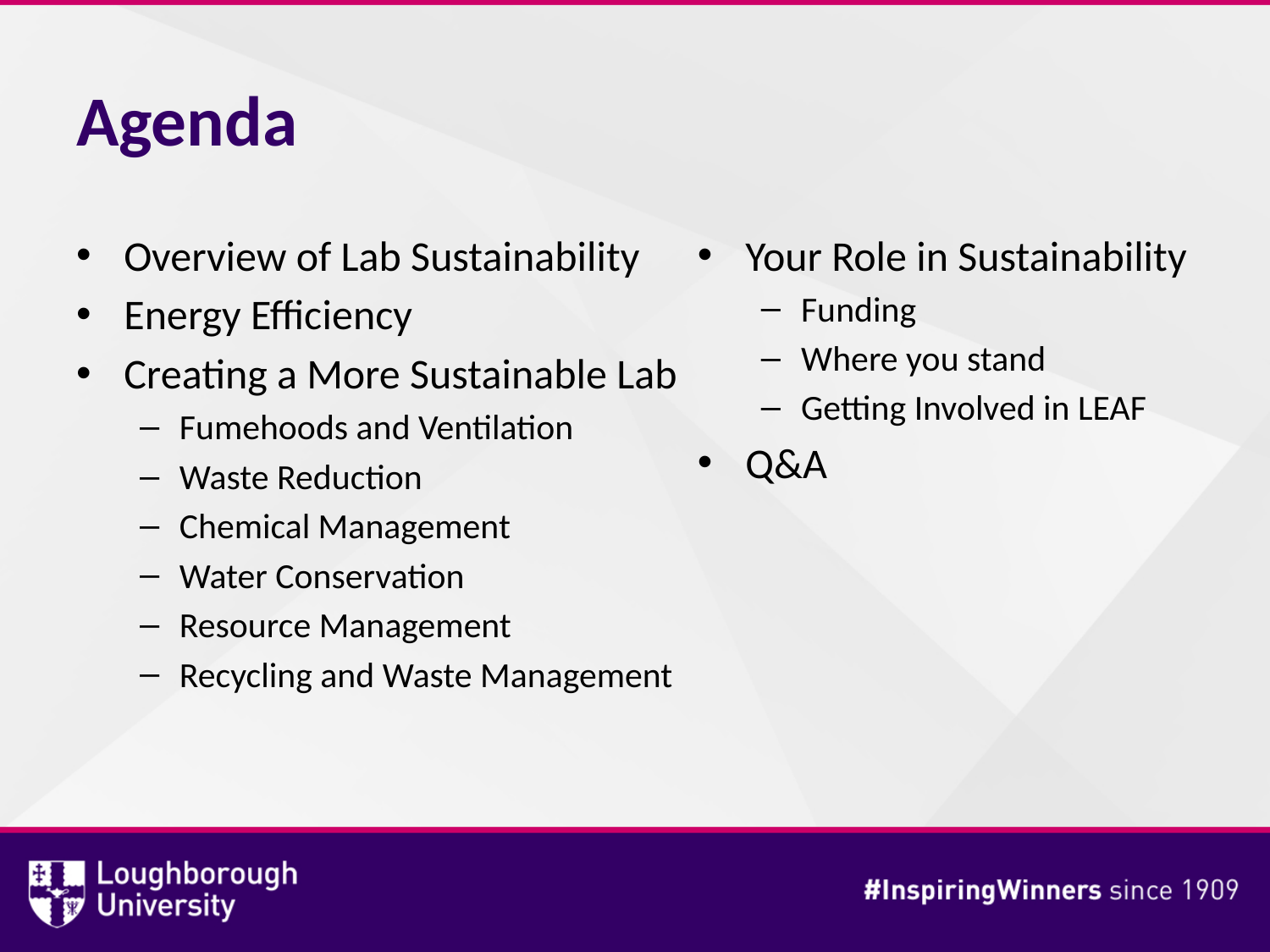

# Agenda
Overview of Lab Sustainability
Energy Efficiency
Creating a More Sustainable Lab
Fumehoods and Ventilation
Waste Reduction
Chemical Management
Water Conservation
Resource Management
Recycling and Waste Management
Your Role in Sustainability
Funding
Where you stand
Getting Involved in LEAF
Q&A